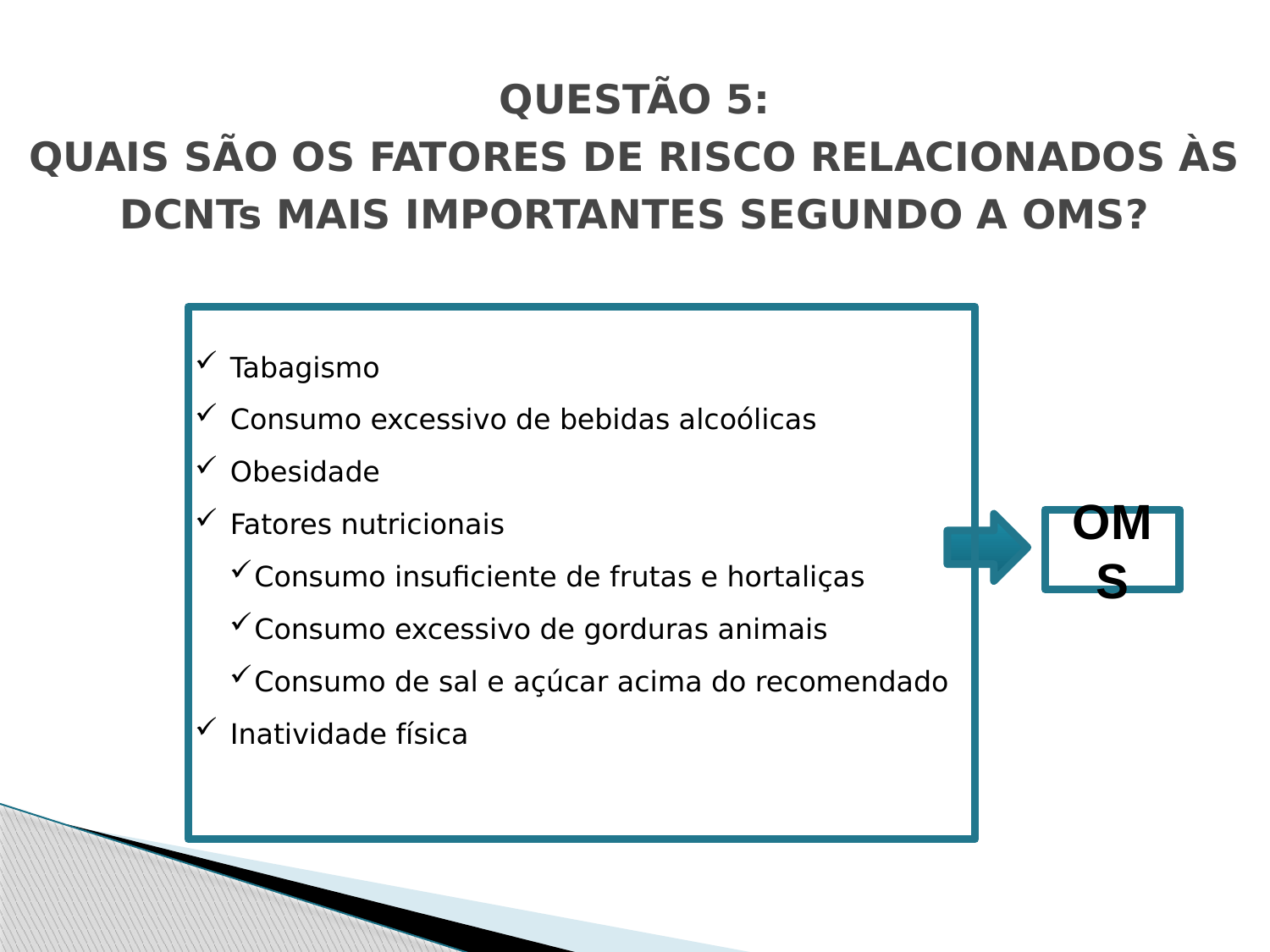

# QUESTÃO 5: QUAIS SÃO OS FATORES DE RISCO RELACIONADOS ÀS DCNTs MAIS IMPORTANTES SEGUNDO A OMS?

Tabagismo
Consumo excessivo de bebidas alcoólicas
Obesidade
Fatores nutricionais
Consumo insuficiente de frutas e hortaliças
Consumo excessivo de gorduras animais
Consumo de sal e açúcar acima do recomendado
Inatividade física
OMS